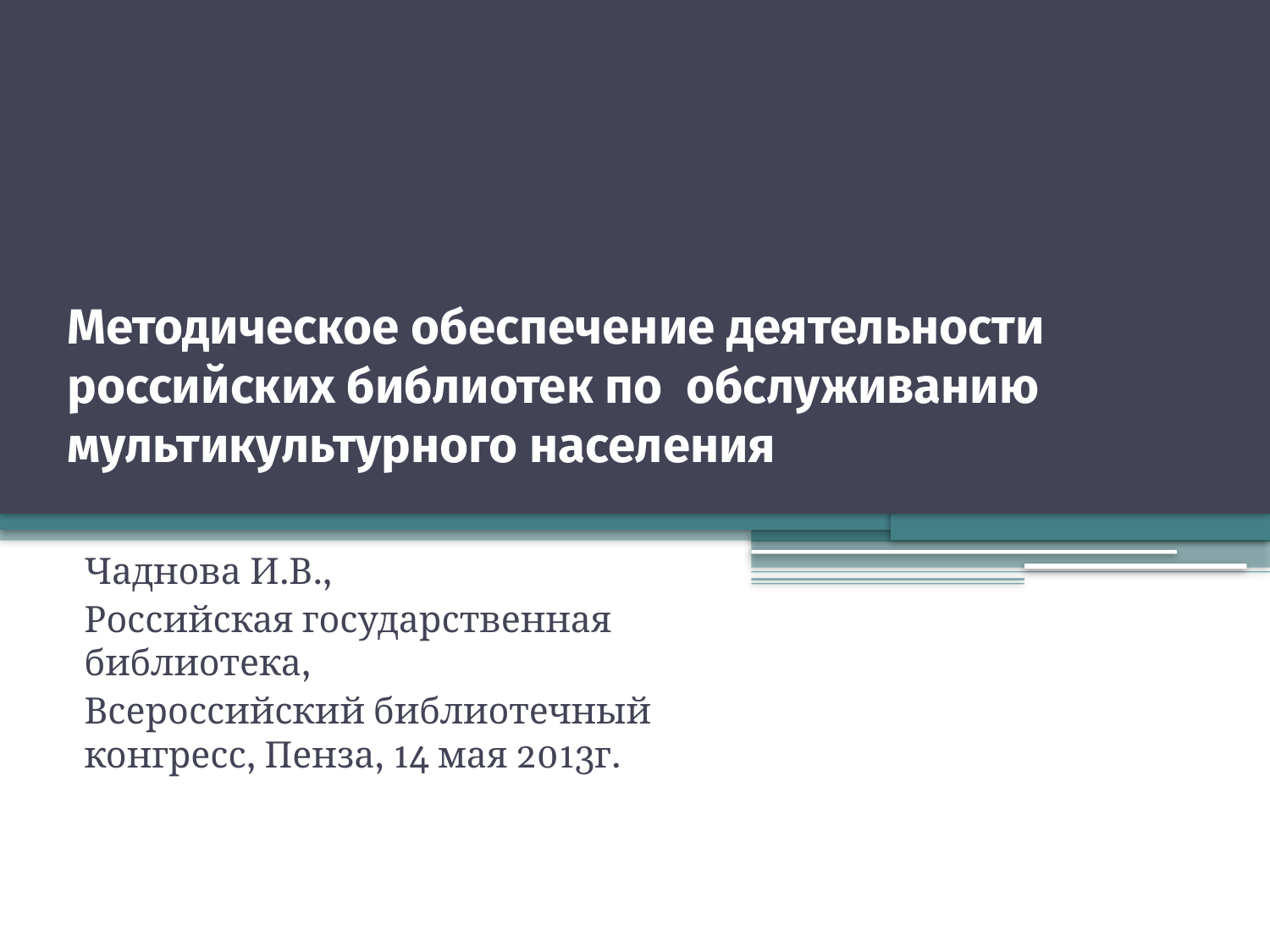

# Методическое обеспечение деятельности  российских библиотек по  обслуживанию мультикультурного населения
Чаднова И.В.,
Российская государственная библиотека,
Всероссийский библиотечный конгресс, Пенза, 14 мая 2013г.